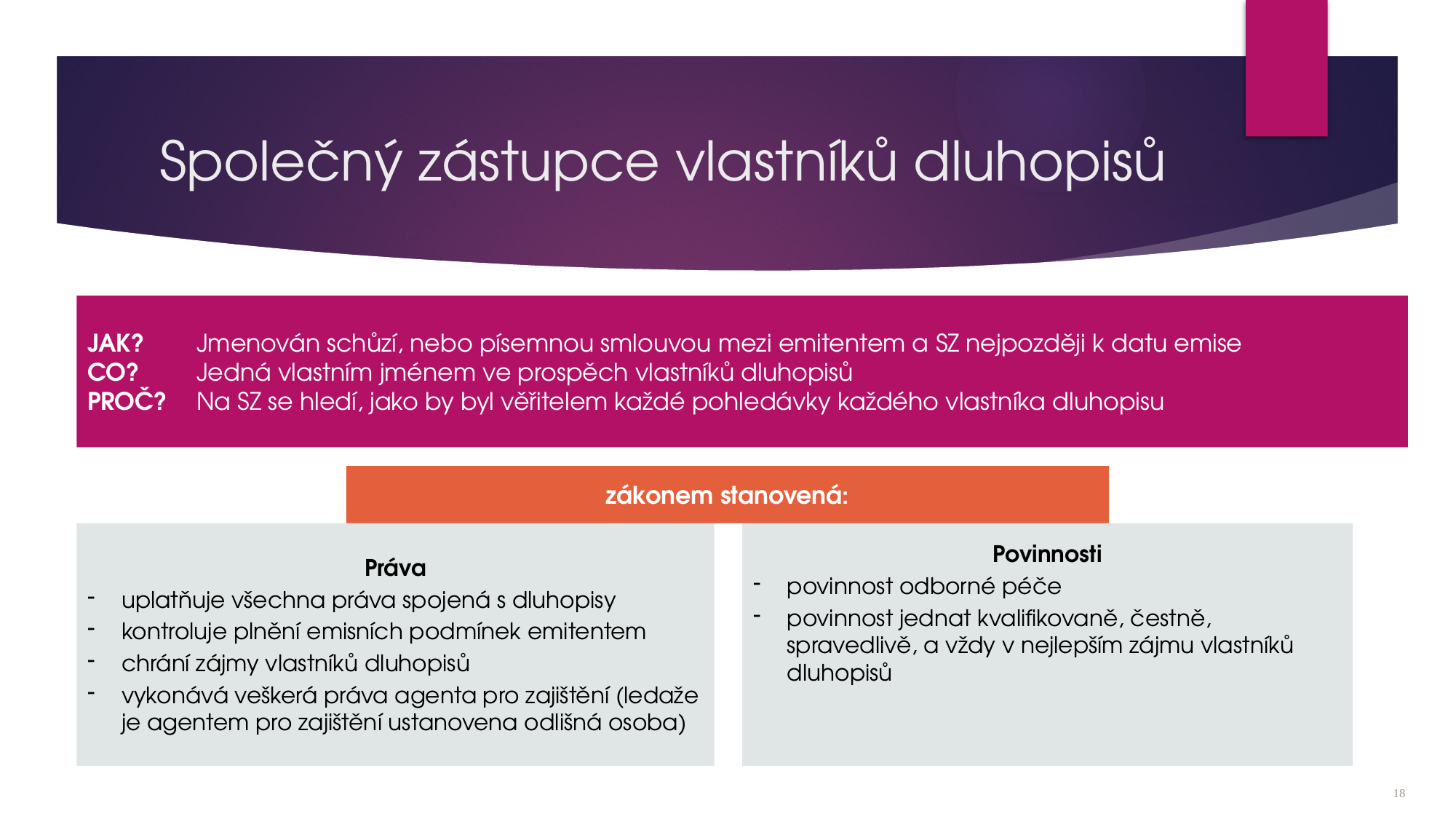

# Společný zástupce vlastníků dluhopisů
JAK? 	Jmenován schůzí, nebo písemnou smlouvou mezi emitentem a SZ nejpozději k datu emise
CO?	Jedná vlastním jménem ve prospěch vlastníků dluhopisů
PROČ?	Na SZ se hledí, jako by byl věřitelem každé pohledávky každého vlastníka dluhopisu
Práva
uplatňuje všechna práva spojená s dluhopisy
kontroluje plnění emisních podmínek emitentem
chrání zájmy vlastníků dluhopisů
vykonává veškerá práva agenta pro zajištění (ledaže je agentem pro zajištění ustanovena odlišná osoba)
zákonem stanovená:
Povinnosti
povinnost odborné péče
povinnost jednat kvalifikovaně, čestně, spravedlivě, a vždy v nejlepším zájmu vlastníků dluhopisů